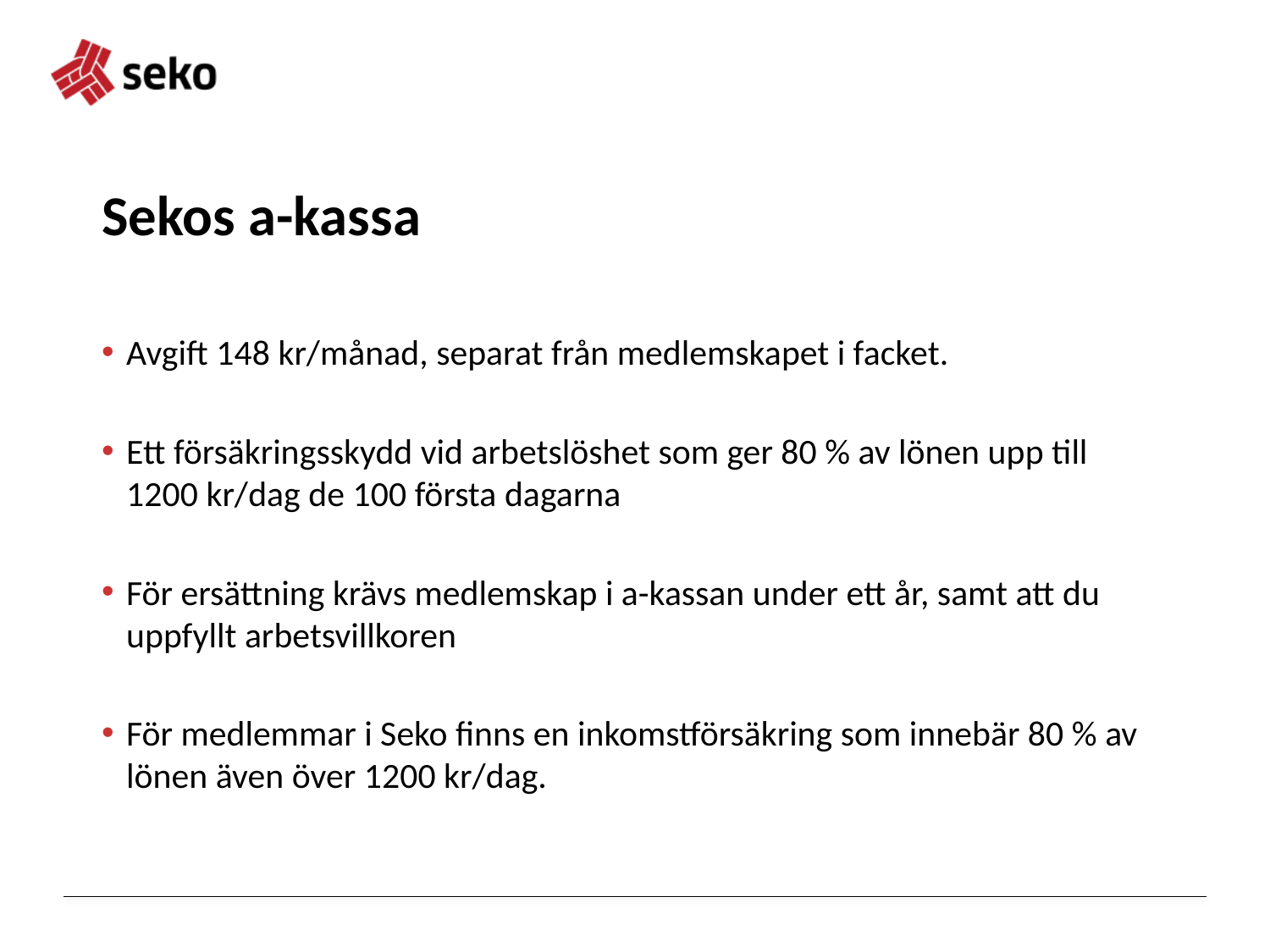

# Sekos a-kassa
Avgift 148 kr/månad, separat från medlemskapet i facket.

Ett försäkringsskydd vid arbetslöshet som ger 80 % av lönen upp till
1200 kr/dag de 100 första dagarna

För ersättning krävs medlemskap i a-kassan under ett år, samt att du uppfyllt arbetsvillkoren

För medlemmar i Seko finns en inkomstförsäkring som innebär 80 % av lönen även över 1200 kr/dag.